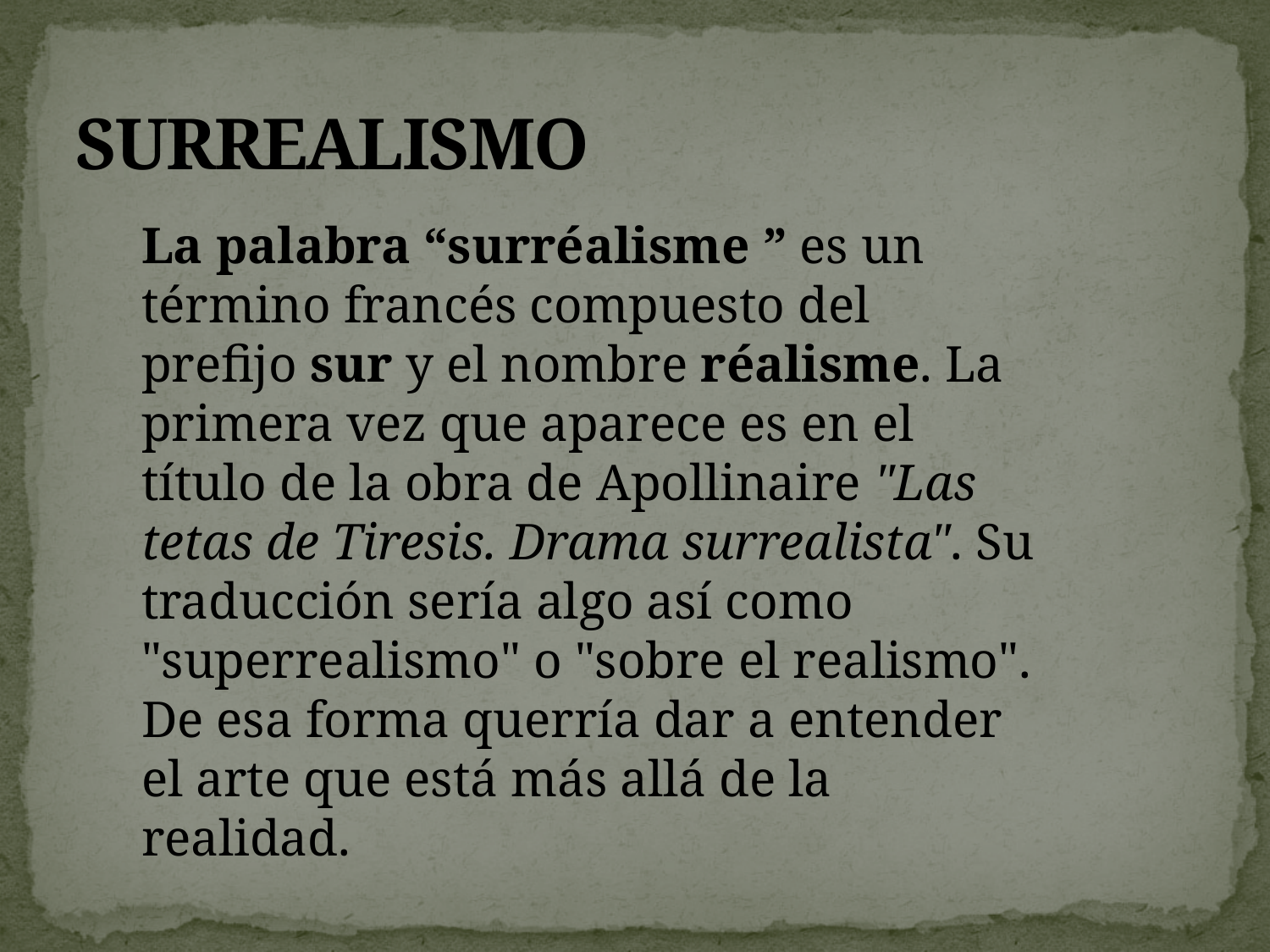

# SURREALISMO
La palabra “surréalisme ” es un término francés compuesto del prefijo sur y el nombre réalisme. La primera vez que aparece es en el título de la obra de Apollinaire "Las tetas de Tiresis. Drama surrealista". Su traducción sería algo así como "superrealismo" o "sobre el realismo". De esa forma querría dar a entender el arte que está más allá de la realidad.